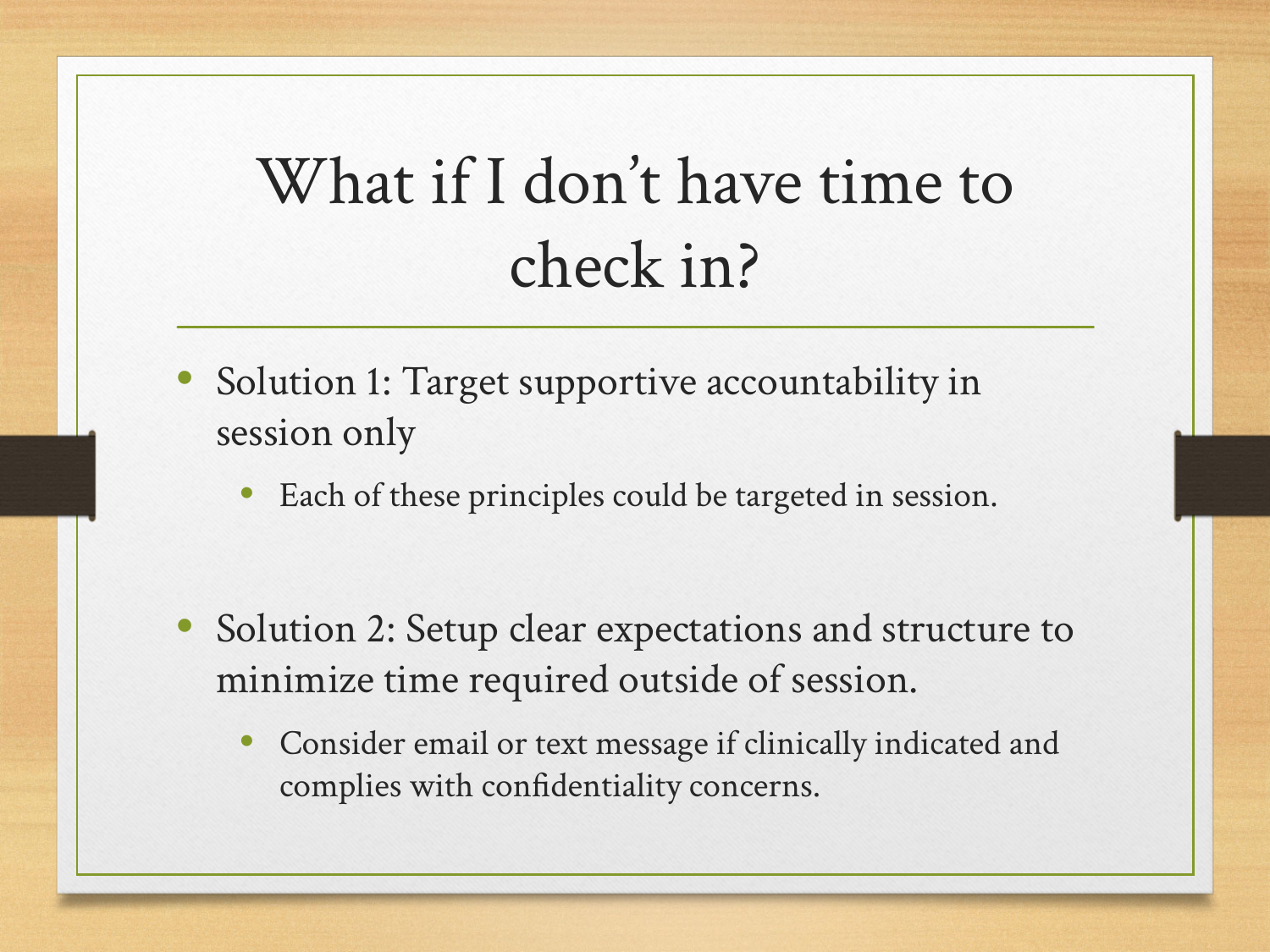

# What if I don’t have time to check in?
Solution 1: Target supportive accountability in session only
Each of these principles could be targeted in session.

Solution 2: Setup clear expectations and structure to minimize time required outside of session.
Consider email or text message if clinically indicated and complies with confidentiality concerns.